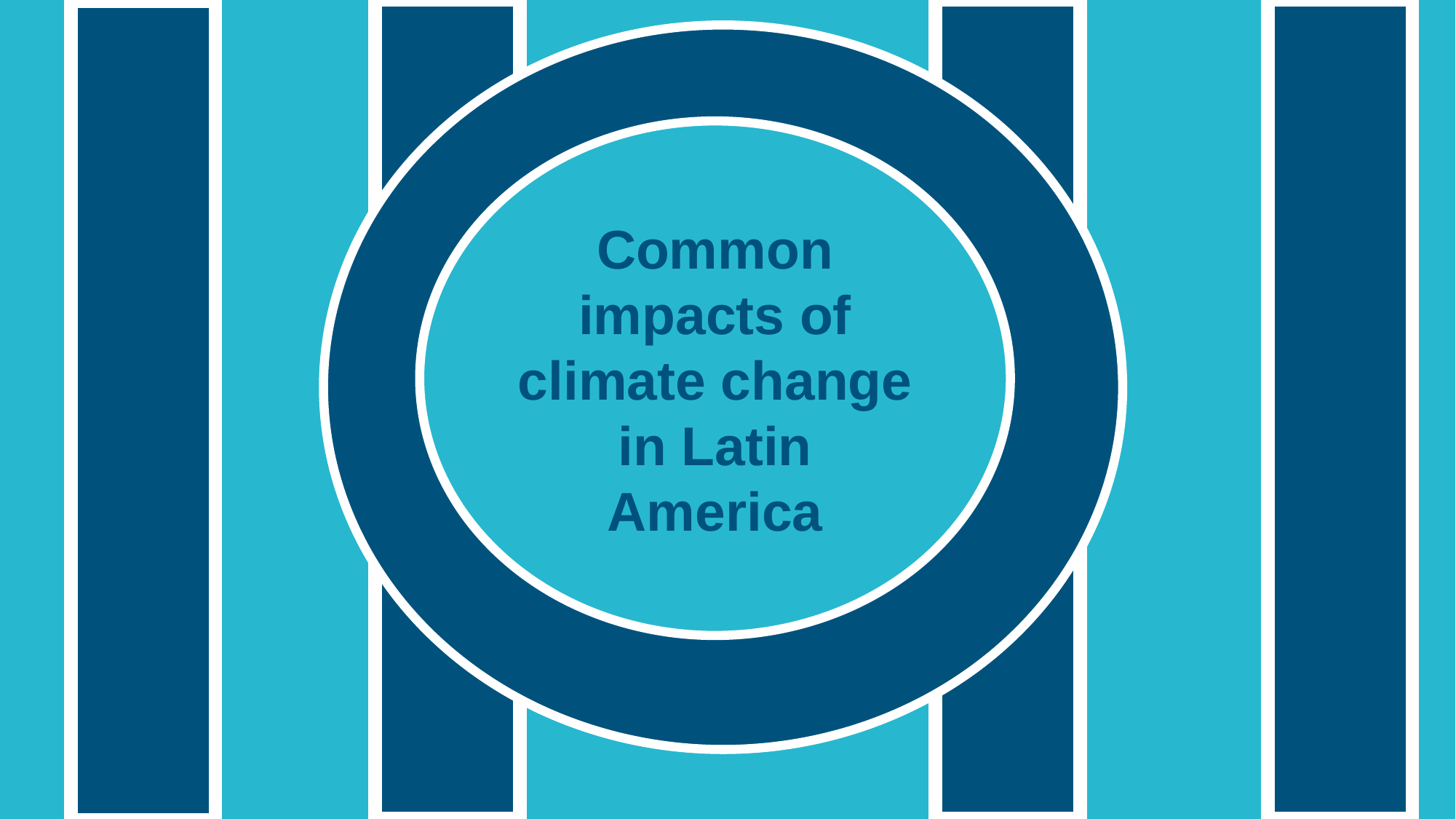

Common impacts of climate change in Latin America